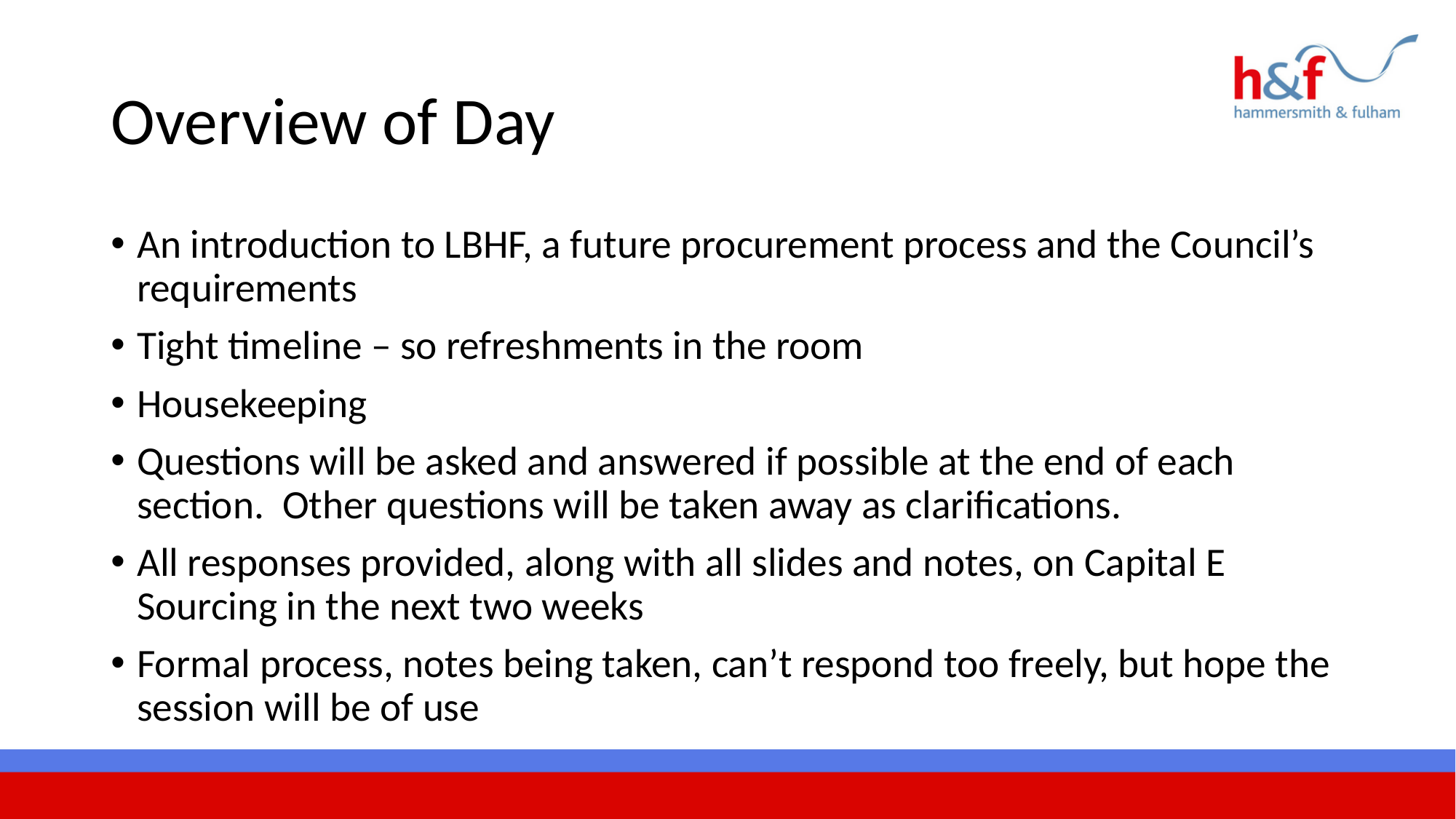

# Overview of Day
An introduction to LBHF, a future procurement process and the Council’s requirements
Tight timeline – so refreshments in the room
Housekeeping
Questions will be asked and answered if possible at the end of each section.  Other questions will be taken away as clarifications.
All responses provided, along with all slides and notes, on Capital E Sourcing in the next two weeks
Formal process, notes being taken, can’t respond too freely, but hope the session will be of use